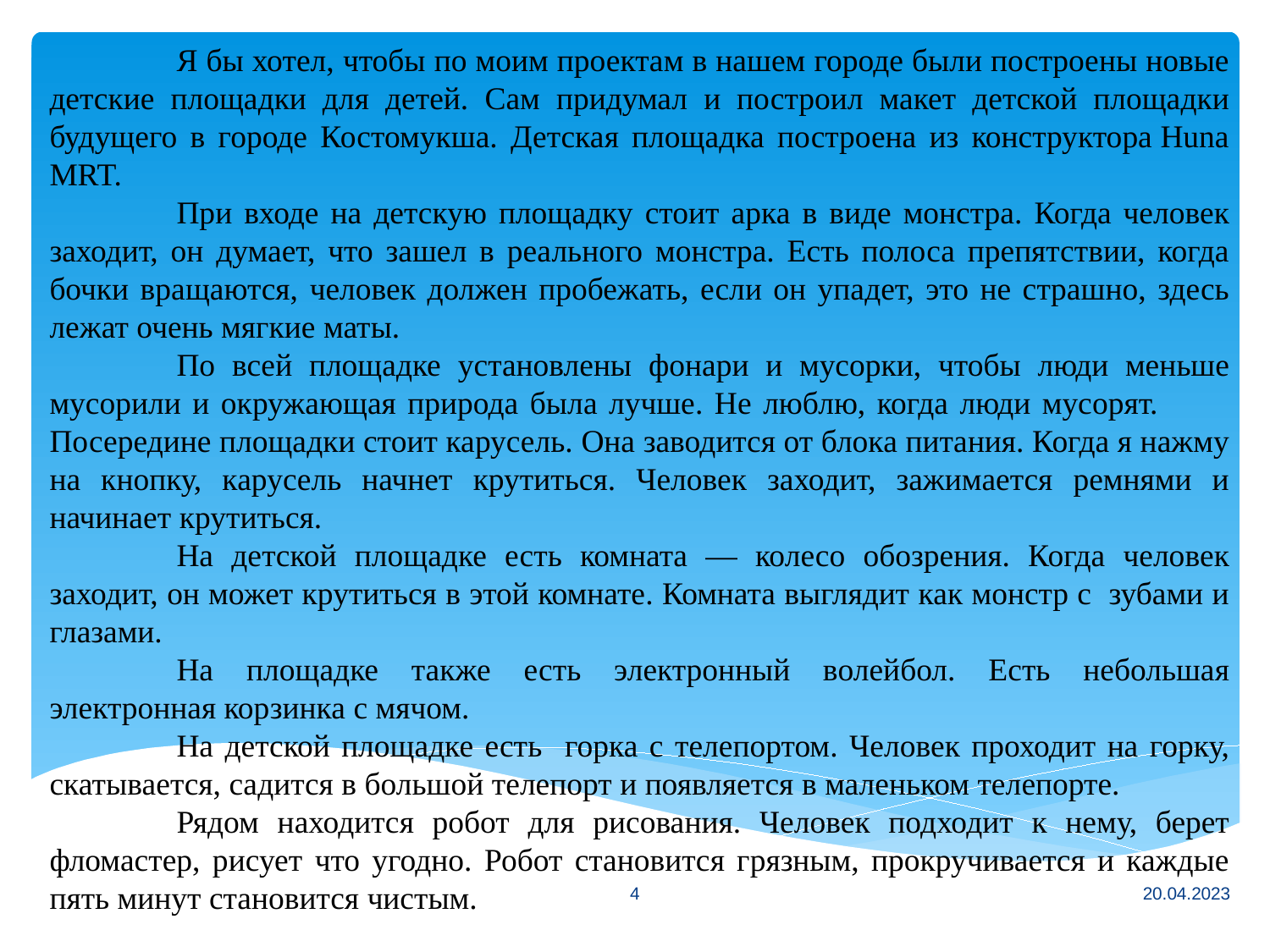

Я бы хотел, чтобы по моим проектам в нашем городе были построены новые детские площадки для детей. Сам придумал и построил макет детской площадки будущего в городе Костомукша. Детская площадка построена из конструктора Huna MRT.
	При входе на детскую площадку стоит арка в виде монстра. Когда человек заходит, он думает, что зашел в реального монстра. Есть полоса препятствии, когда бочки вращаются, человек должен пробежать, если он упадет, это не страшно, здесь лежат очень мягкие маты.
	По всей площадке установлены фонари и мусорки, чтобы люди меньше мусорили и окружающая природа была лучше. Не люблю, когда люди мусорят. 	Посередине площадки стоит карусель. Она заводится от блока питания. Когда я нажму на кнопку, карусель начнет крутиться. Человек заходит, зажимается ремнями и начинает крутиться.
	На детской площадке есть комната — колесо обозрения. Когда человек заходит, он может крутиться в этой комнате. Комната выглядит как монстр с  зубами и глазами.
	На площадке также есть электронный волейбол. Есть небольшая электронная корзинка с мячом.
	На детской площадке есть  горка с телепортом. Человек проходит на горку, скатывается, садится в большой телепорт и появляется в маленьком телепорте.
	Рядом находится робот для рисования. Человек подходит к нему, берет фломастер, рисует что угодно. Робот становится грязным, прокручивается и каждые пять минут становится чистым.

4
20.04.2023